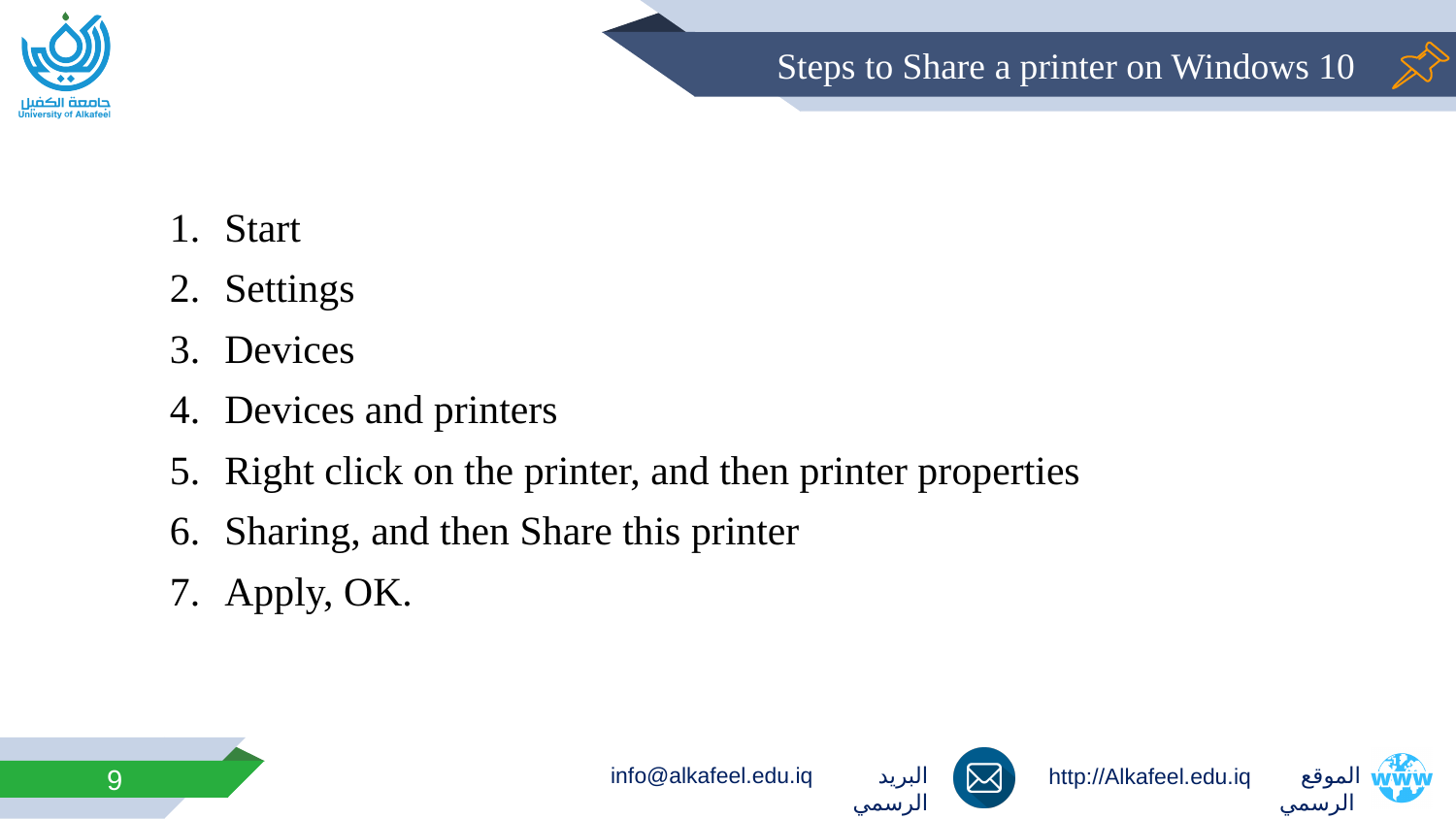

# Steps to Share a printer on Windows 10
Start
Settings
Devices
Devices and printers
Right click on the printer, and then printer properties
Sharing, and then Share this printer
Apply, OK.
9